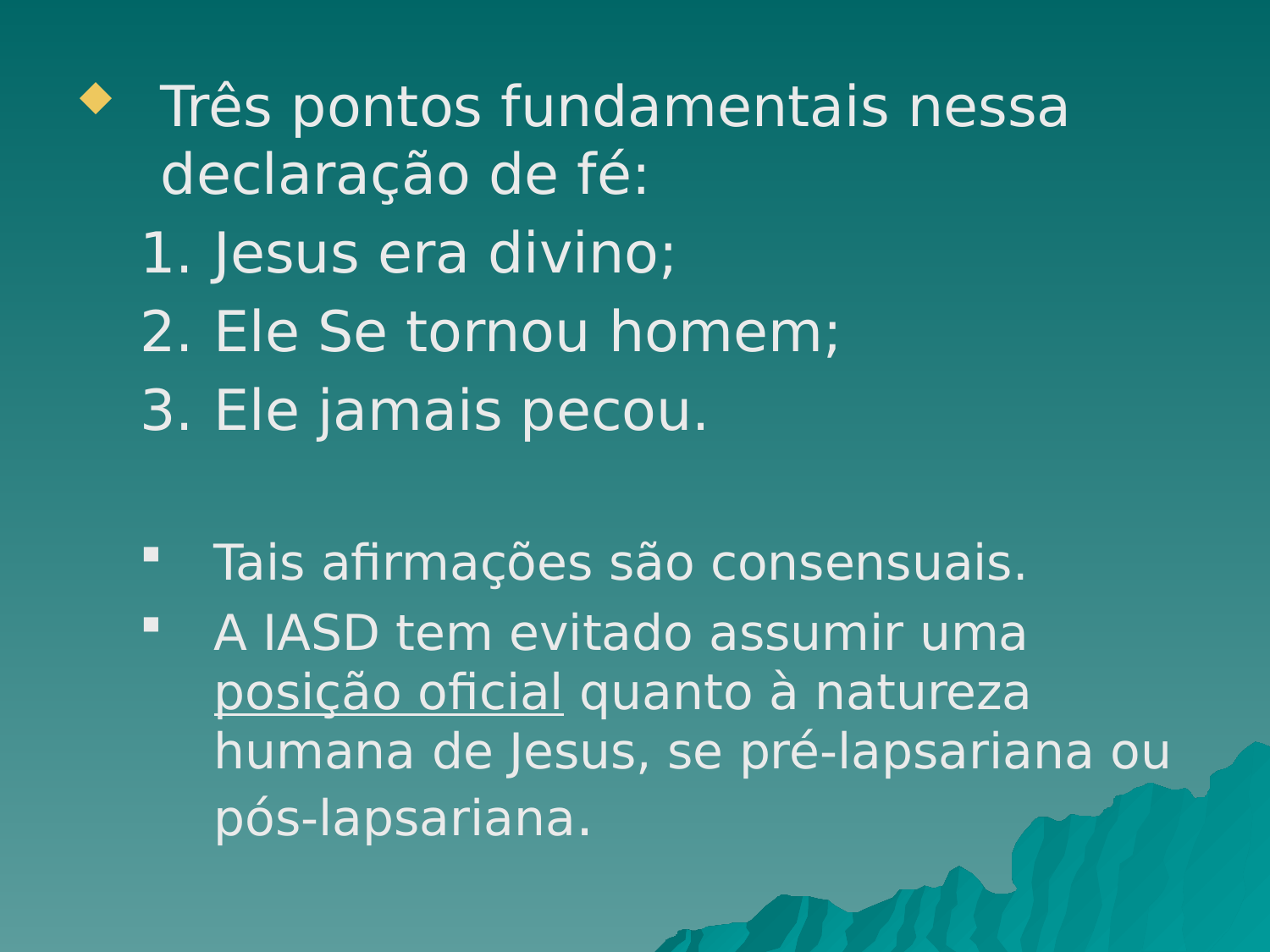

Três pontos fundamentais nessa declaração de fé:
Jesus era divino;
Ele Se tornou homem;
Ele jamais pecou.

Tais afirmações são consensuais.
A IASD tem evitado assumir uma posição oficial quanto à natureza humana de Jesus, se pré-lapsariana ou pós-lapsariana.